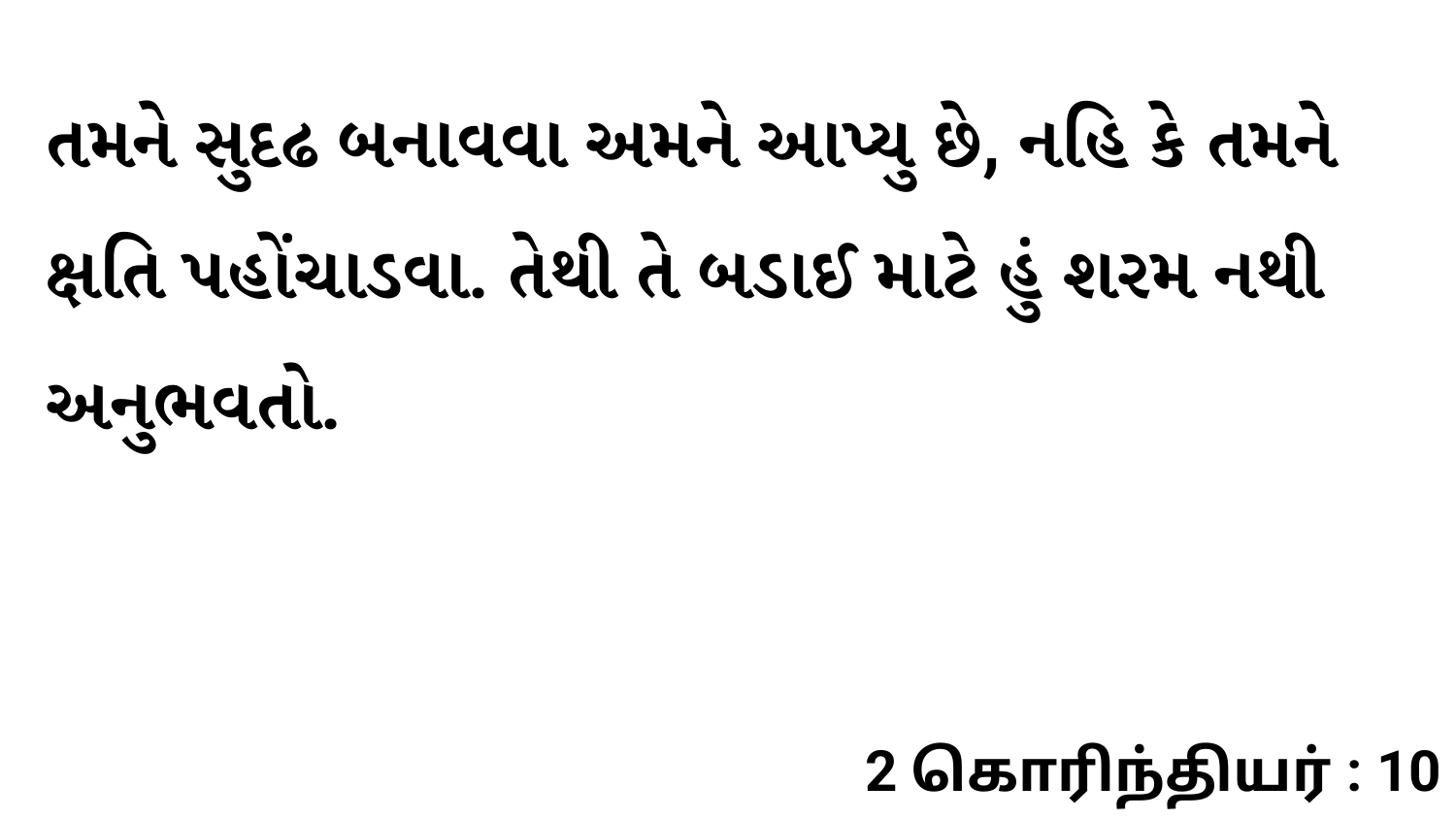

તમને સુદઢ બનાવવા અમને આપ્યુ છે, નહિ કે તમને ક્ષતિ પહોંચાડવા. તેથી તે બડાઈ માટે હું શરમ નથી અનુભવતો.
2 கொரிந்தியர் : 10